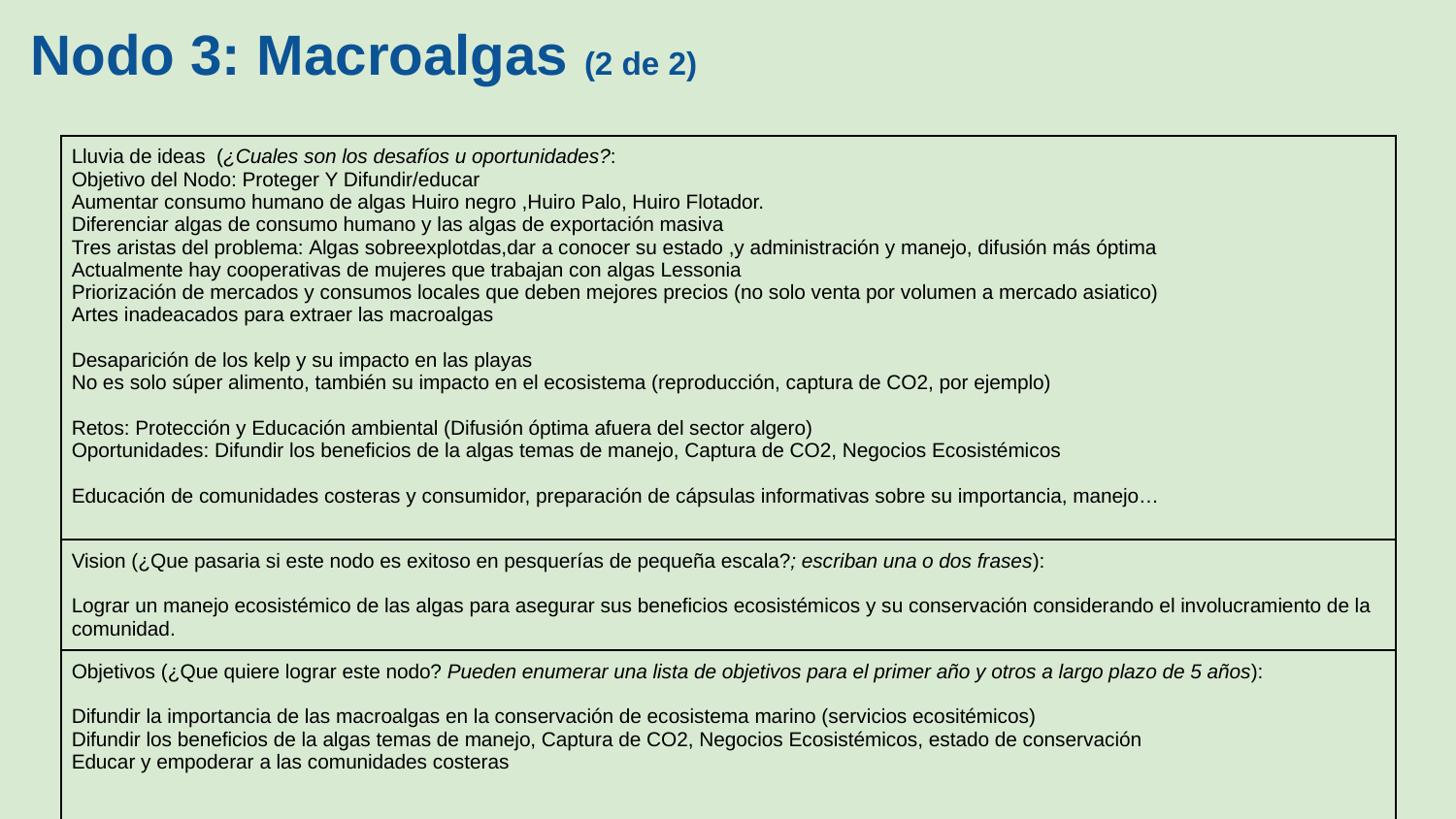

# Nodo 3: Macroalgas (2 de 2)
| Lluvia de ideas (¿Cuales son los desafíos u oportunidades?: Objetivo del Nodo: Proteger Y Difundir/educar Aumentar consumo humano de algas Huiro negro ,Huiro Palo, Huiro Flotador. Diferenciar algas de consumo humano y las algas de exportación masiva Tres aristas del problema: Algas sobreexplotdas,dar a conocer su estado ,y administración y manejo, difusión más óptima Actualmente hay cooperativas de mujeres que trabajan con algas Lessonia Priorización de mercados y consumos locales que deben mejores precios (no solo venta por volumen a mercado asiatico) Artes inadeacados para extraer las macroalgas Desaparición de los kelp y su impacto en las playas No es solo súper alimento, también su impacto en el ecosistema (reproducción, captura de CO2, por ejemplo) Retos: Protección y Educación ambiental (Difusión óptima afuera del sector algero) Oportunidades: Difundir los beneficios de la algas temas de manejo, Captura de CO2, Negocios Ecosistémicos Educación de comunidades costeras y consumidor, preparación de cápsulas informativas sobre su importancia, manejo… |
| --- |
| Vision (¿Que pasaria si este nodo es exitoso en pesquerías de pequeña escala?; escriban una o dos frases): Lograr un manejo ecosistémico de las algas para asegurar sus beneficios ecosistémicos y su conservación considerando el involucramiento de la comunidad. |
| Objetivos (¿Que quiere lograr este nodo? Pueden enumerar una lista de objetivos para el primer año y otros a largo plazo de 5 años): Difundir la importancia de las macroalgas en la conservación de ecosistema marino (servicios ecositémicos) Difundir los beneficios de la algas temas de manejo, Captura de CO2, Negocios Ecosistémicos, estado de conservación Educar y empoderar a las comunidades costeras |